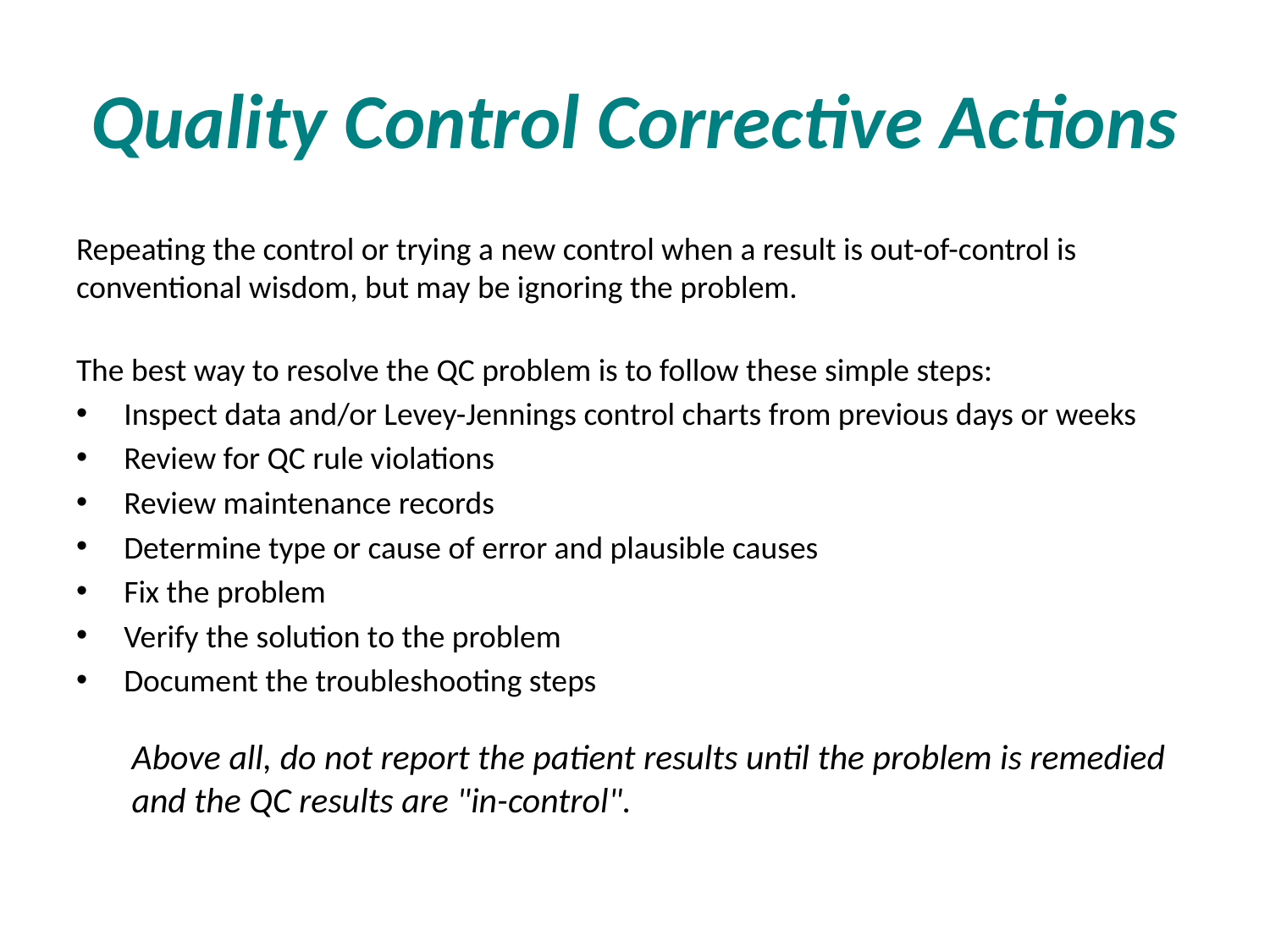

# Quality Control Corrective Actions
Repeating the control or trying a new control when a result is out-of-control is conventional wisdom, but may be ignoring the problem.
The best way to resolve the QC problem is to follow these simple steps:
Inspect data and/or Levey-Jennings control charts from previous days or weeks
Review for QC rule violations
Review maintenance records
Determine type or cause of error and plausible causes
Fix the problem
Verify the solution to the problem
Document the troubleshooting steps
Above all, do not report the patient results until the problem is remedied and the QC results are "in-control".